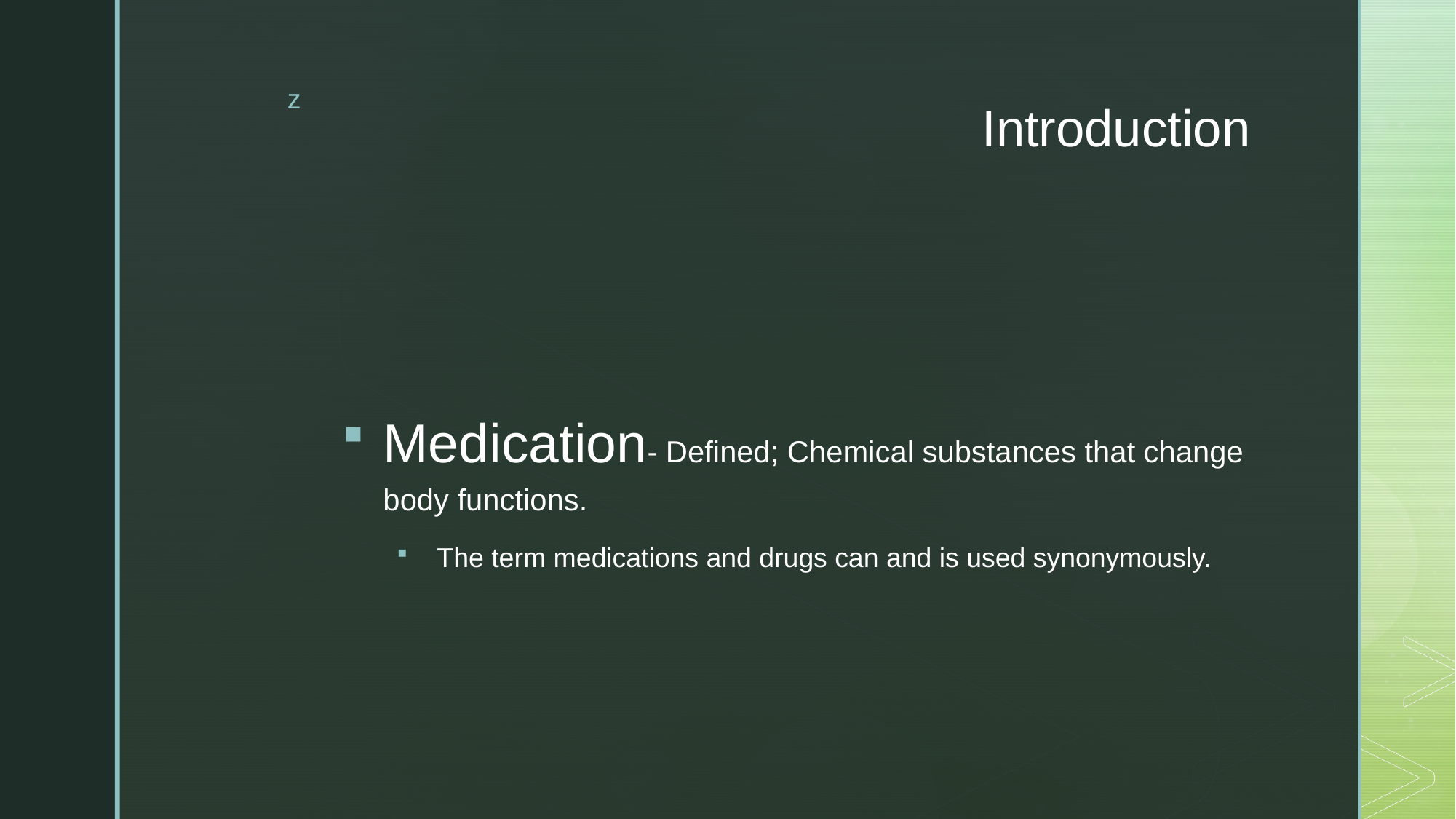

# Introduction
Medication- Defined; Chemical substances that change body functions.
The term medications and drugs can and is used synonymously.